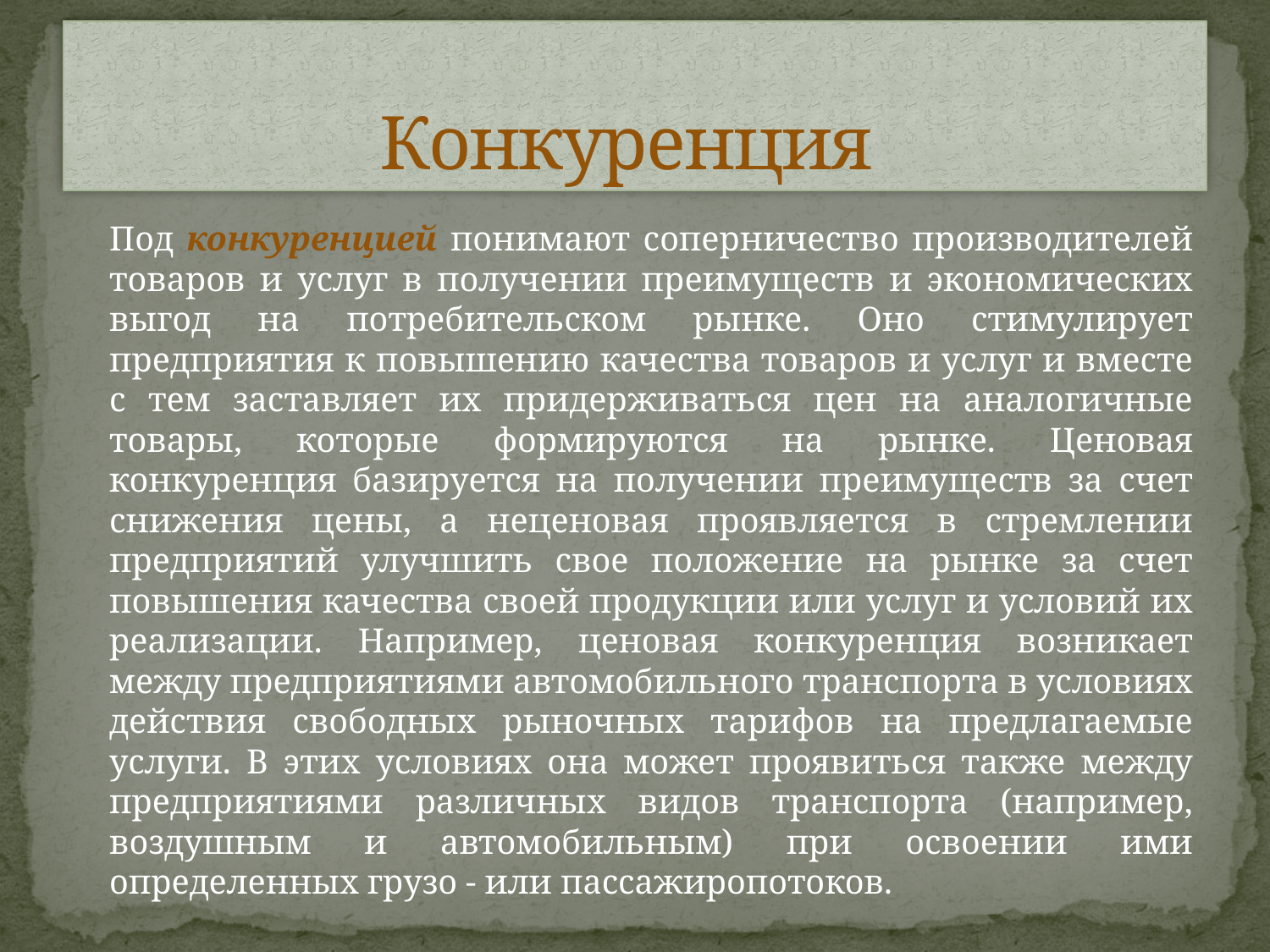

# Конкуренция
		Под конкуренцией понимают соперничество производителей товаров и услуг в получении преимуществ и экономических выгод на потребительском рынке. Оно стимулирует предприятия к повышению качества товаров и услуг и вместе с тем заставляет их придерживаться цен на аналогичные товары, которые формируются на рынке. Ценовая конкуренция базируется на получении преимуществ за счет снижения цены, а неценовая проявляется в стремлении предприятий улучшить свое положение на рынке за счет повышения качества своей продукции или услуг и условий их реализации. Например, ценовая конкуренция возникает между предприятиями автомобильного транспорта в условиях действия свободных рыночных тарифов на предлагаемые услуги. В этих условиях она может проявиться также между предприятиями различных видов транспорта (например, воздушным и автомобильным) при освоении ими определенных грузо - или пассажиропотоков.